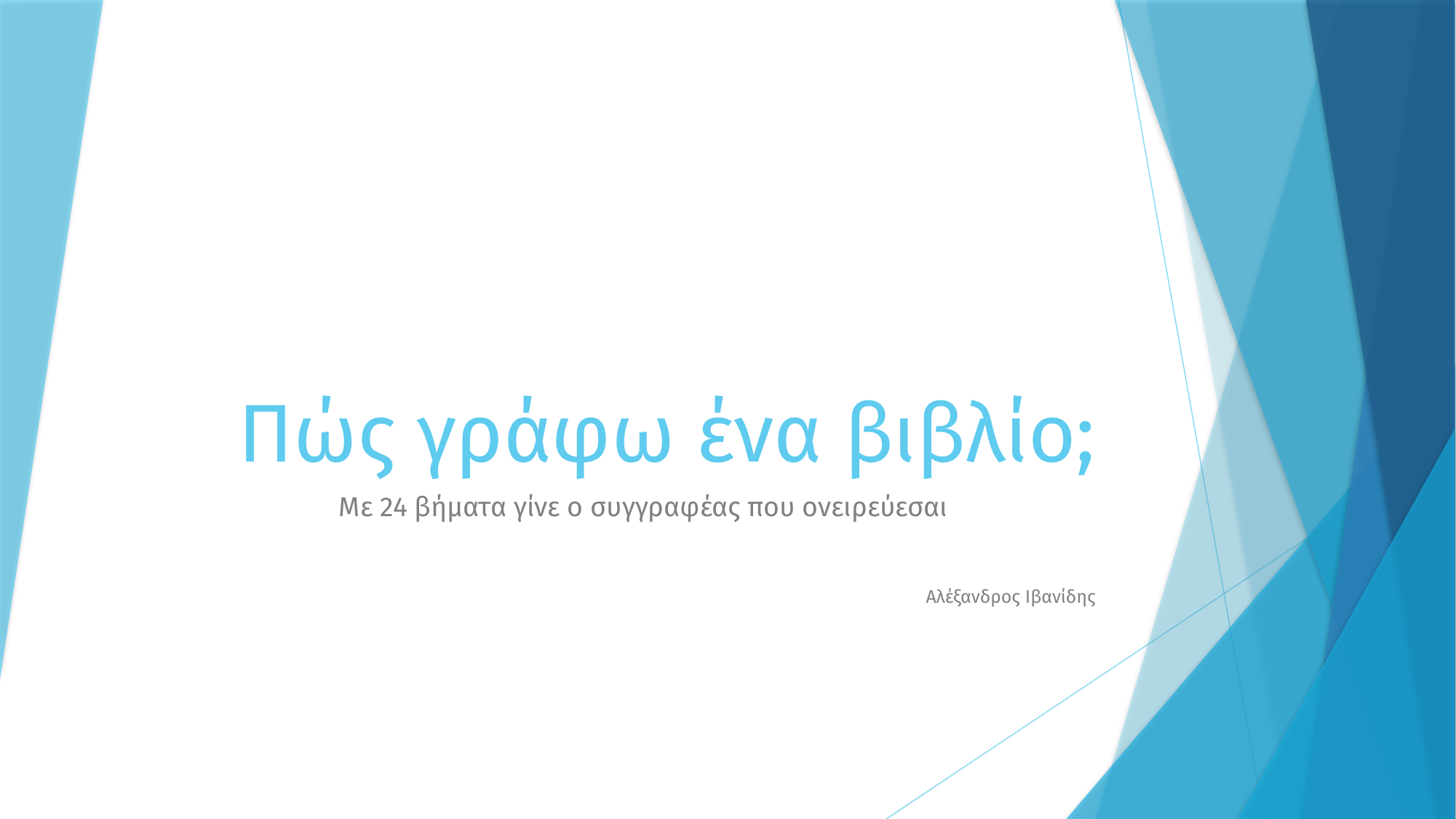

# Πώς γράφω ένα βιβλίο;
Με 24 βήματα γίνε ο συγγραφέας που ονειρεύεσαι

Αλέξανδρος Ιβανίδης